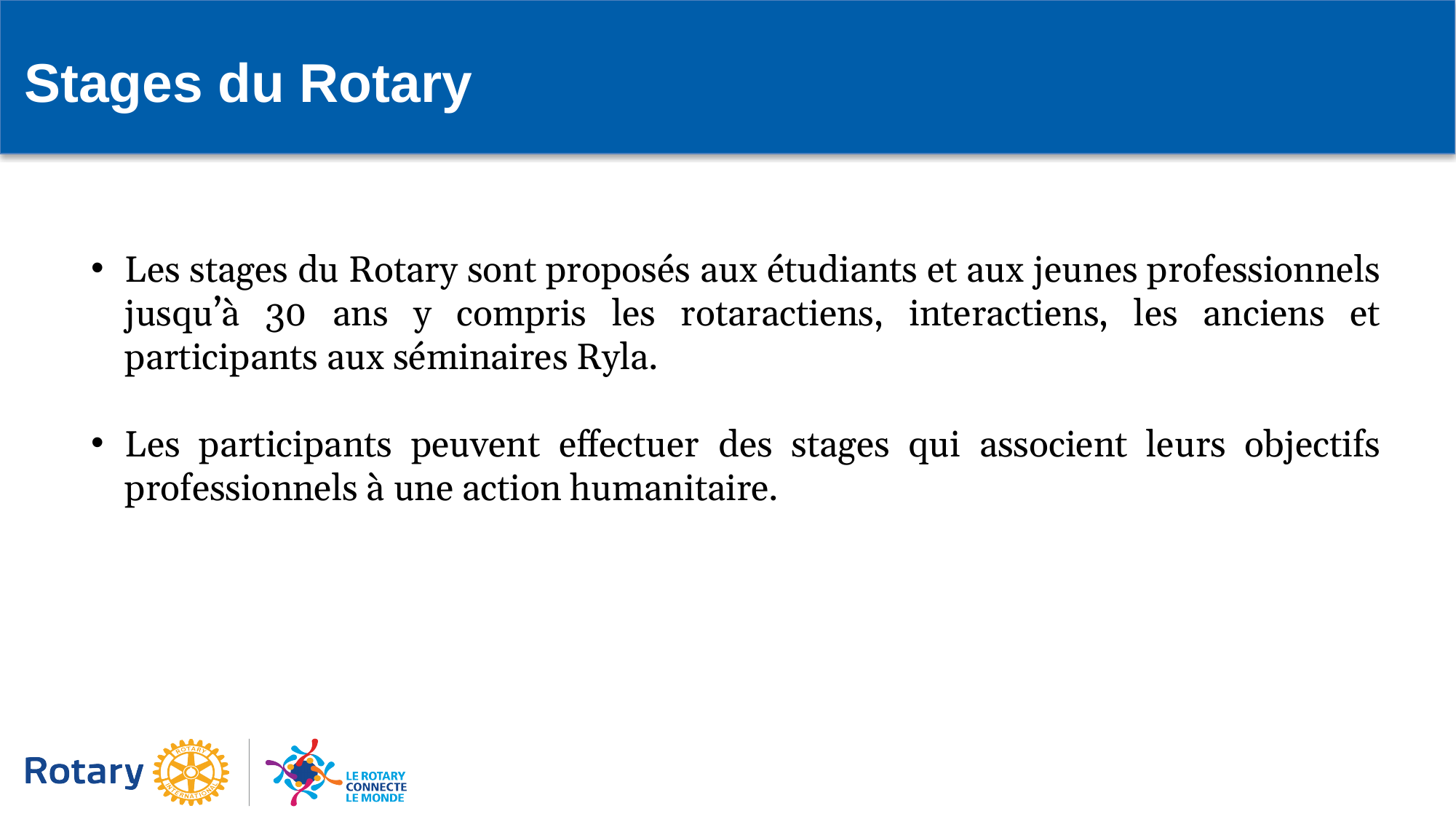

Stages du Rotary
Les stages du Rotary sont proposés aux étudiants et aux jeunes professionnels jusqu’à 30 ans y compris les rotaractiens, interactiens, les anciens et participants aux séminaires Ryla.

Les participants peuvent effectuer des stages qui associent leurs objectifs professionnels à une action humanitaire.